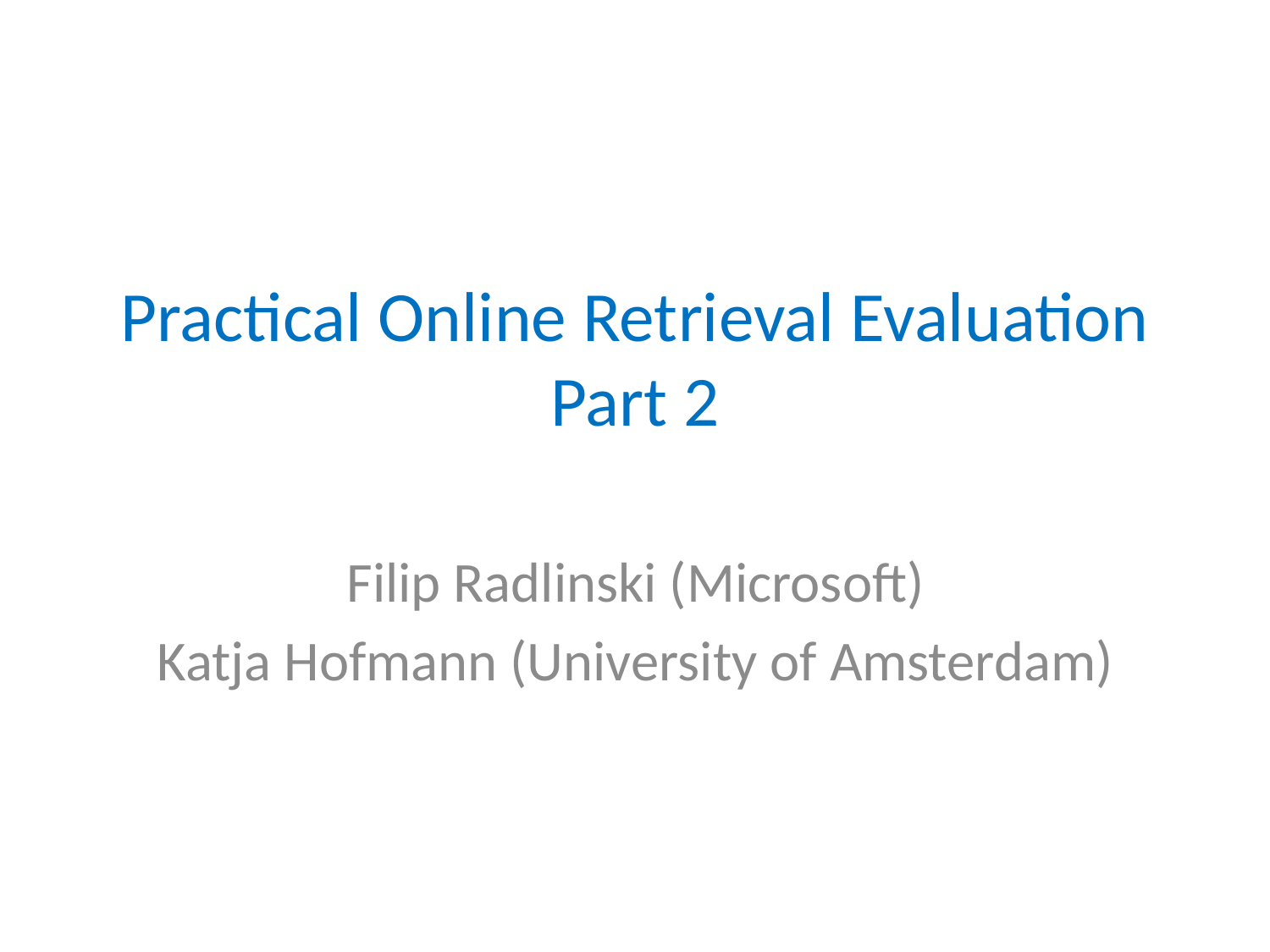

# Practical Online Retrieval Evaluation Part 2
Filip Radlinski (Microsoft)
Katja Hofmann (University of Amsterdam)